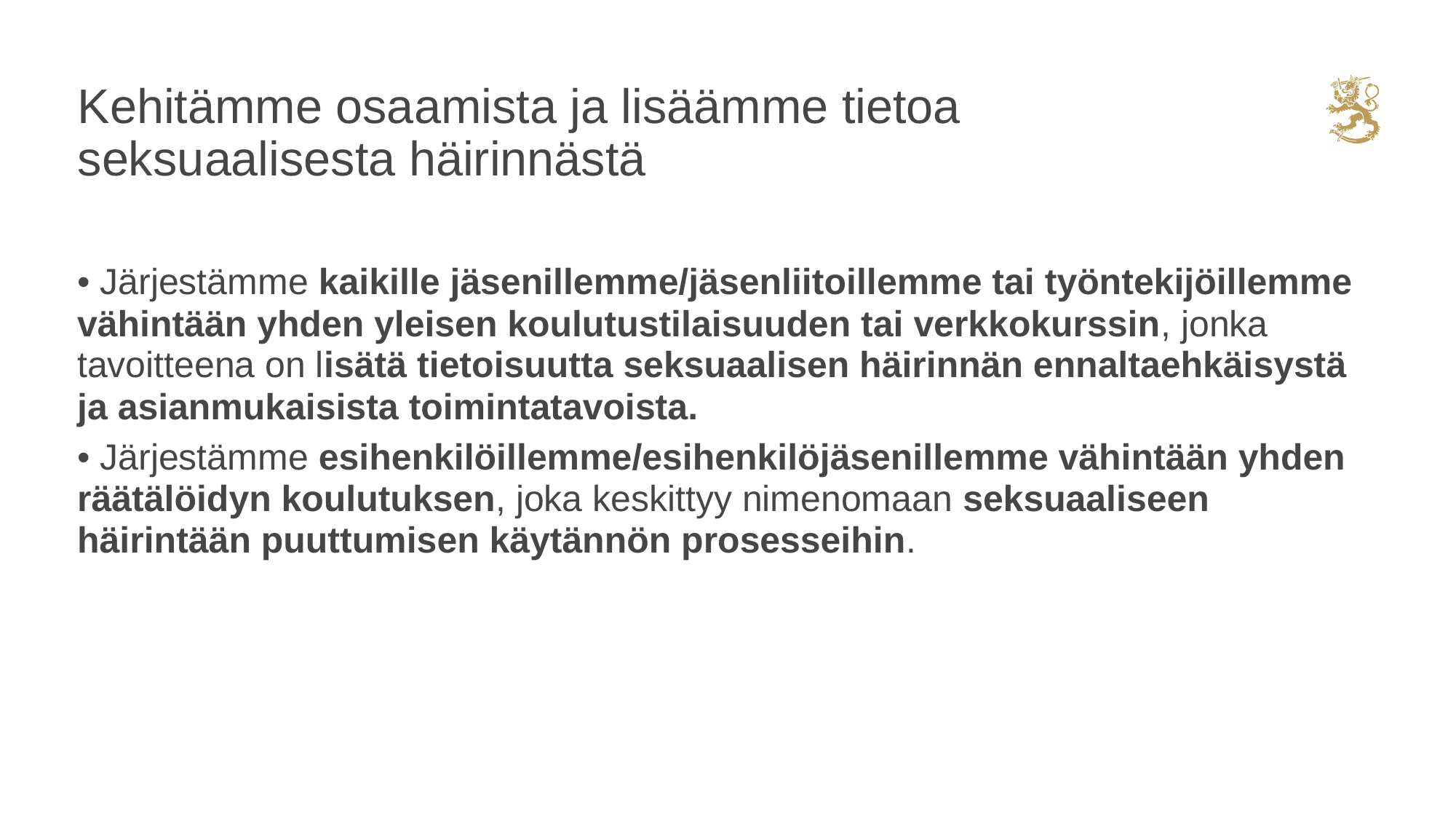

# Kehitämme osaamista ja lisäämme tietoa seksuaalisesta häirinnästä

• Järjestämme kaikille jäsenillemme/jäsenliitoillemme tai työntekijöillemme vähintään yhden yleisen koulutustilaisuuden tai verkkokurssin, jonka tavoitteena on lisätä tietoisuutta seksuaalisen häirinnän ennaltaehkäisystä ja asianmukaisista toimintatavoista.
• Järjestämme esihenkilöillemme/esihenkilöjäsenillemme vähintään yhden räätälöidyn koulutuksen, joka keskittyy nimenomaan seksuaaliseen häirintään puuttumisen käytännön prosesseihin.